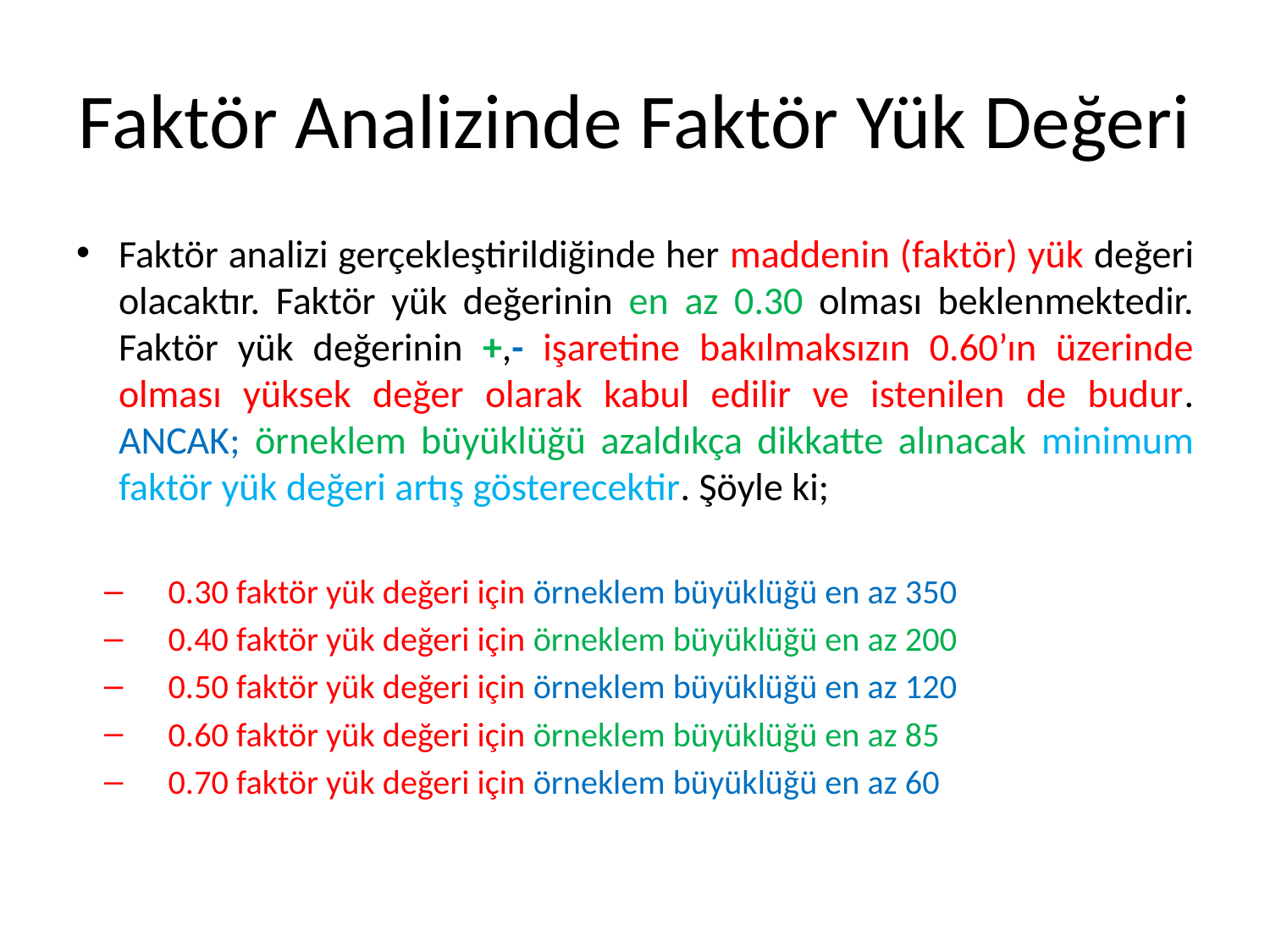

# Faktör Analizinde Faktör Yük Değeri
Faktör analizi gerçekleştirildiğinde her maddenin (faktör) yük değeri olacaktır. Faktör yük değerinin en az 0.30 olması beklenmektedir. Faktör yük değerinin +,- işaretine bakılmaksızın 0.60’ın üzerinde olması yüksek değer olarak kabul edilir ve istenilen de budur. ANCAK; örneklem büyüklüğü azaldıkça dikkatte alınacak minimum faktör yük değeri artış gösterecektir. Şöyle ki;

0.30 faktör yük değeri için örneklem büyüklüğü en az 350
0.40 faktör yük değeri için örneklem büyüklüğü en az 200
0.50 faktör yük değeri için örneklem büyüklüğü en az 120
0.60 faktör yük değeri için örneklem büyüklüğü en az 85
0.70 faktör yük değeri için örneklem büyüklüğü en az 60